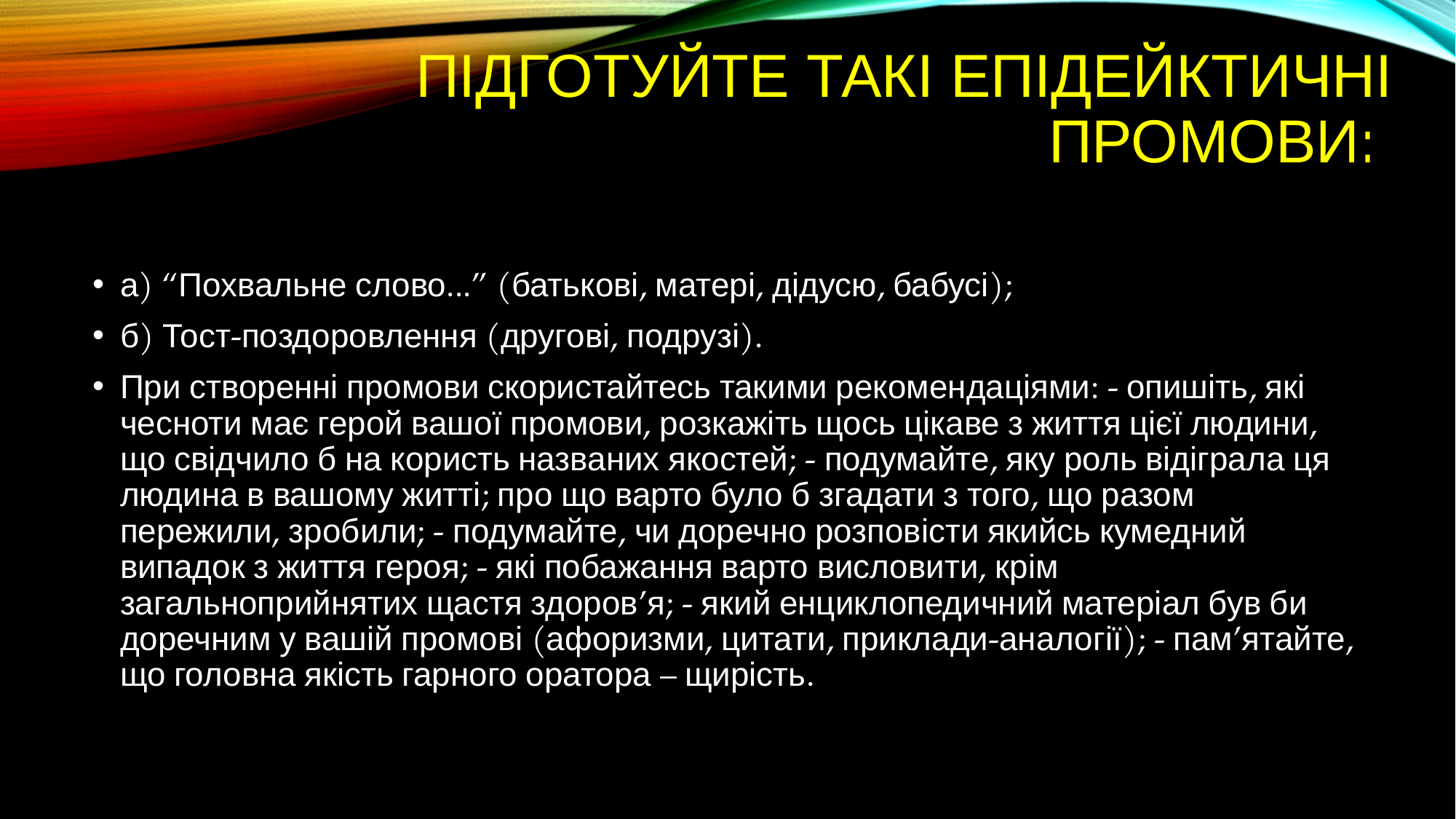

# Підготуйте такі епідейктичні промови:
а) “Похвальне слово...” (батькові, матері, дідусю, бабусі);
б) Тост-поздоровлення (другові, подрузі).
При створенні промови скористайтесь такими рекомендаціями: - опишіть, які чесноти має герой вашої промови, розкажіть щось цікаве з життя цієї людини, що свідчило б на користь названих якостей; - подумайте, яку роль відіграла ця людина в вашому житті; про що варто було б згадати з того, що разом пережили, зробили; - подумайте, чи доречно розповісти якийсь кумедний випадок з життя героя; - які побажання варто висловити, крім загальноприйнятих щастя здоров’я; - який енциклопедичний матеріал був би доречним у вашій промові (афоризми, цитати, приклади-аналогії); - пам’ятайте, що головна якість гарного оратора – щирість.